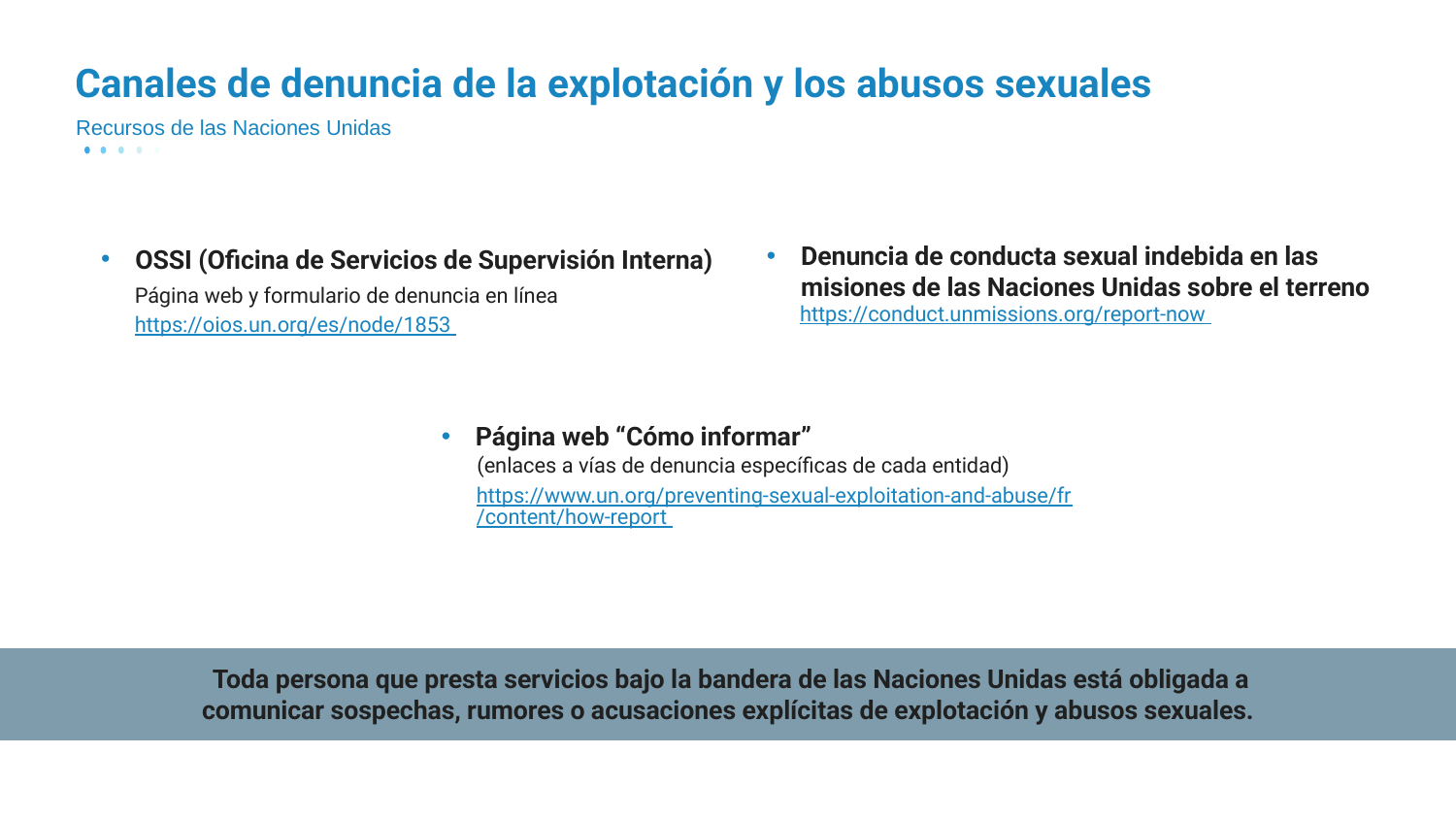

# Canales de denuncia de la explotación y los abusos sexuales
Recursos de las Naciones Unidas
Denuncia de conducta sexual indebida en las misiones de las Naciones Unidas sobre el terreno
OSSI (Oficina de Servicios de Supervisión Interna)
Página web y formulario de denuncia en línea
https://oios.un.org/es/node/1853

https://conduct.unmissions.org/report-now
Página web “Cómo informar”
(enlaces a vías de denuncia específicas de cada entidad)
https://www.un.org/preventing-sexual-exploitation-and-abuse/fr/content/how-report

Toda persona que presta servicios bajo la bandera de las Naciones Unidas está obligada a comunicar sospechas, rumores o acusaciones explícitas de explotación y abusos sexuales.